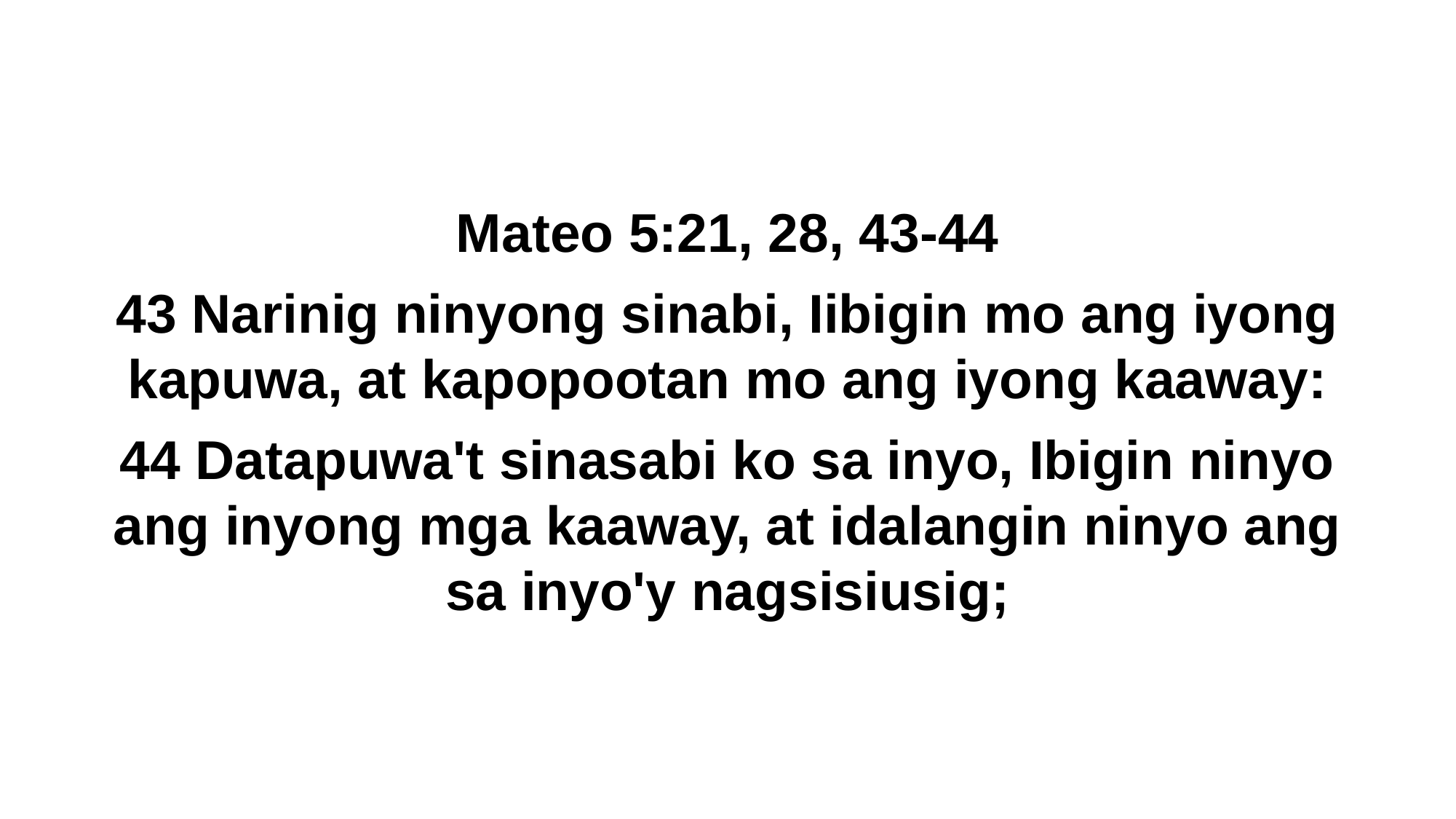

Mateo 5:21, 28, 43-44
43 Narinig ninyong sinabi, Iibigin mo ang iyong kapuwa, at kapopootan mo ang iyong kaaway:
44 Datapuwa't sinasabi ko sa inyo, Ibigin ninyo ang inyong mga kaaway, at idalangin ninyo ang sa inyo'y nagsisiusig;